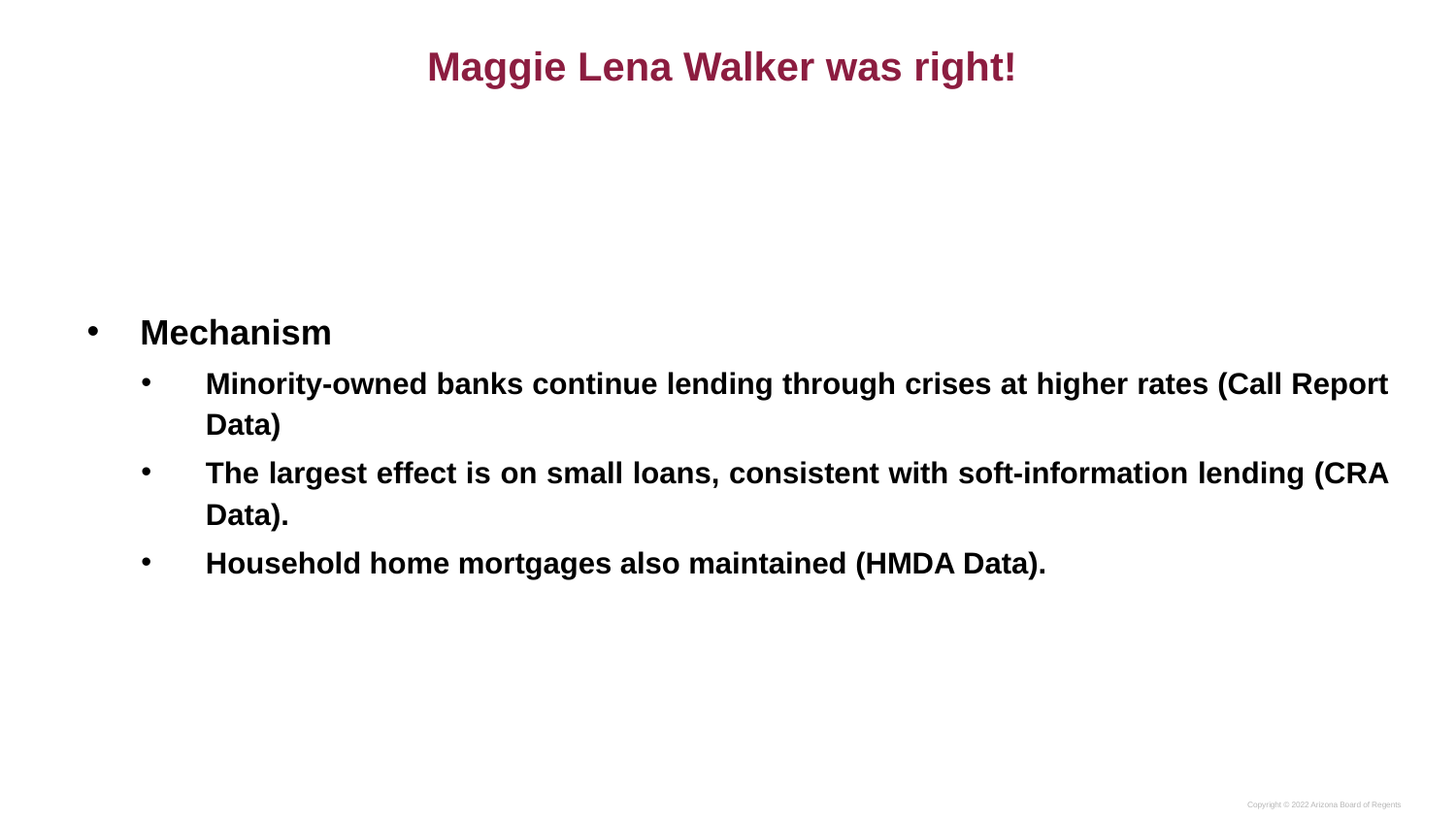

Maggie Lena Walker was right!
Mechanism
Minority-owned banks continue lending through crises at higher rates (Call Report Data)
The largest effect is on small loans, consistent with soft-information lending (CRA Data).
Household home mortgages also maintained (HMDA Data).